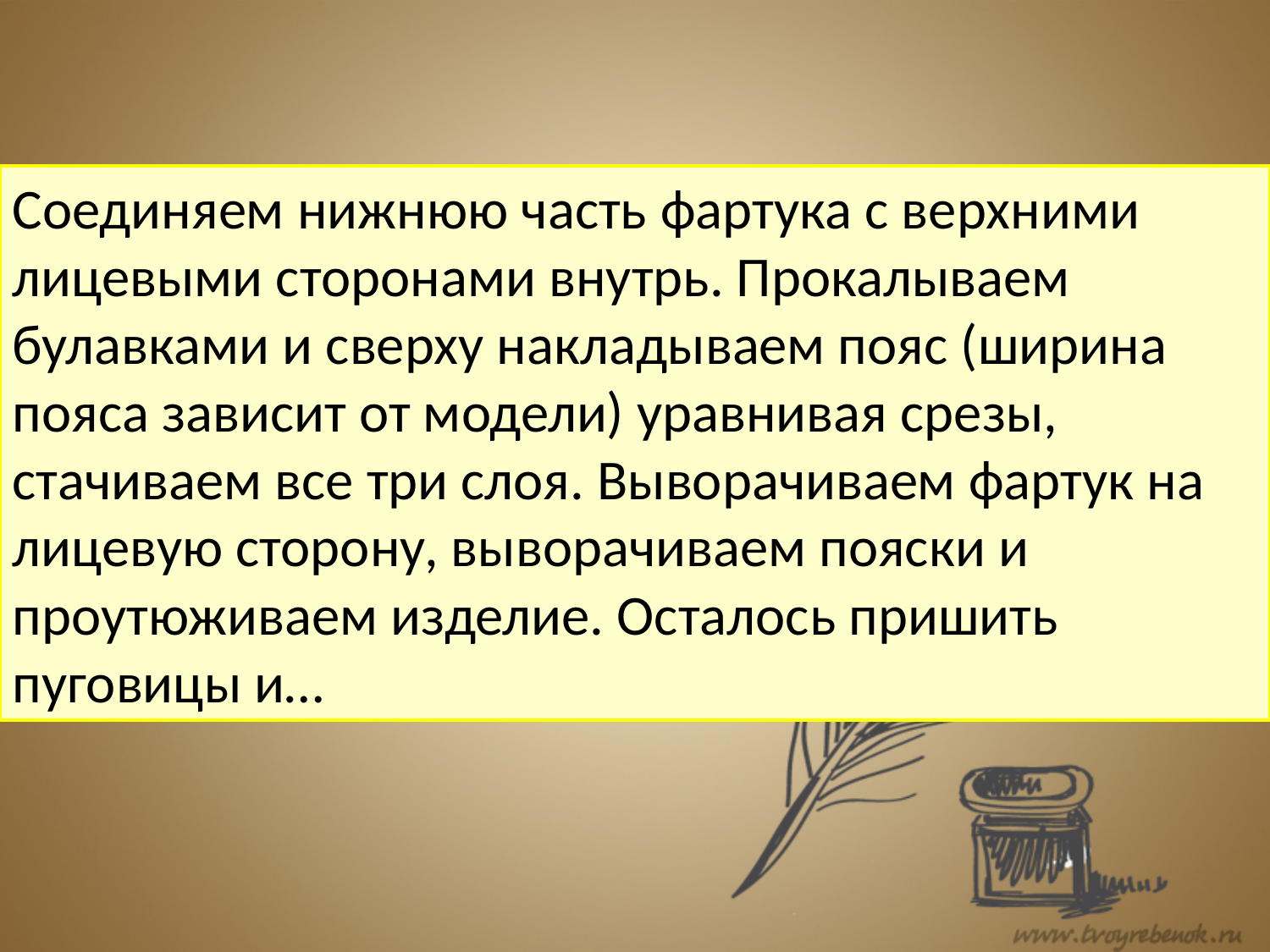

Соединяем нижнюю часть фартука с верхними лицевыми сторонами внутрь. Прокалываем булавками и сверху накладываем пояс (ширина пояса зависит от модели) уравнивая срезы, стачиваем все три слоя. Выворачиваем фартук на лицевую сторону, выворачиваем пояски и проутюживаем изделие. Осталось пришить пуговицы и…